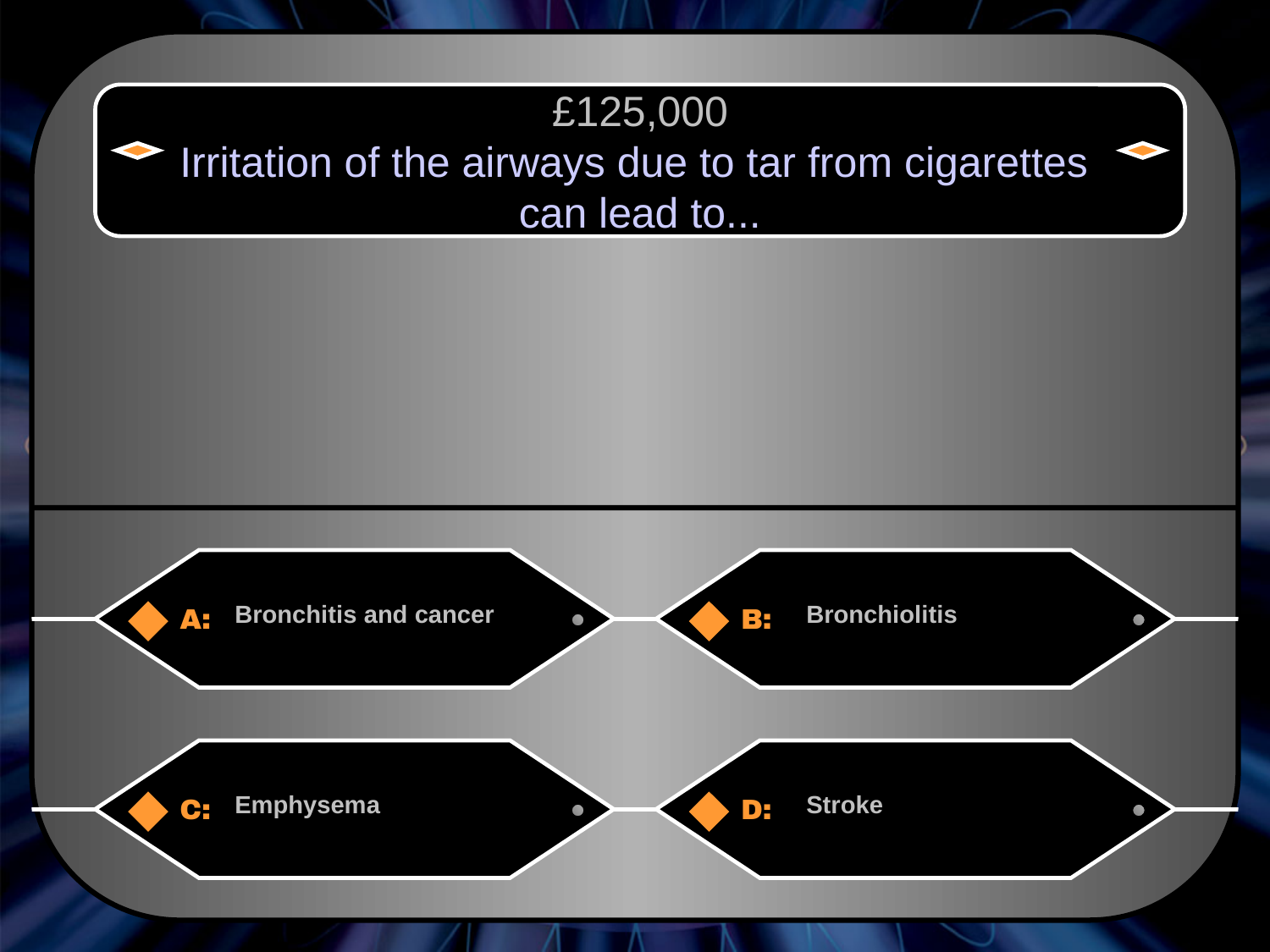

£125,000
Irritation of the airways due to tar from cigarettes
can lead to...

Bronchitis and cancer
Bronchiolitis

A:

B:

Emphysema
Stroke

C:

D: